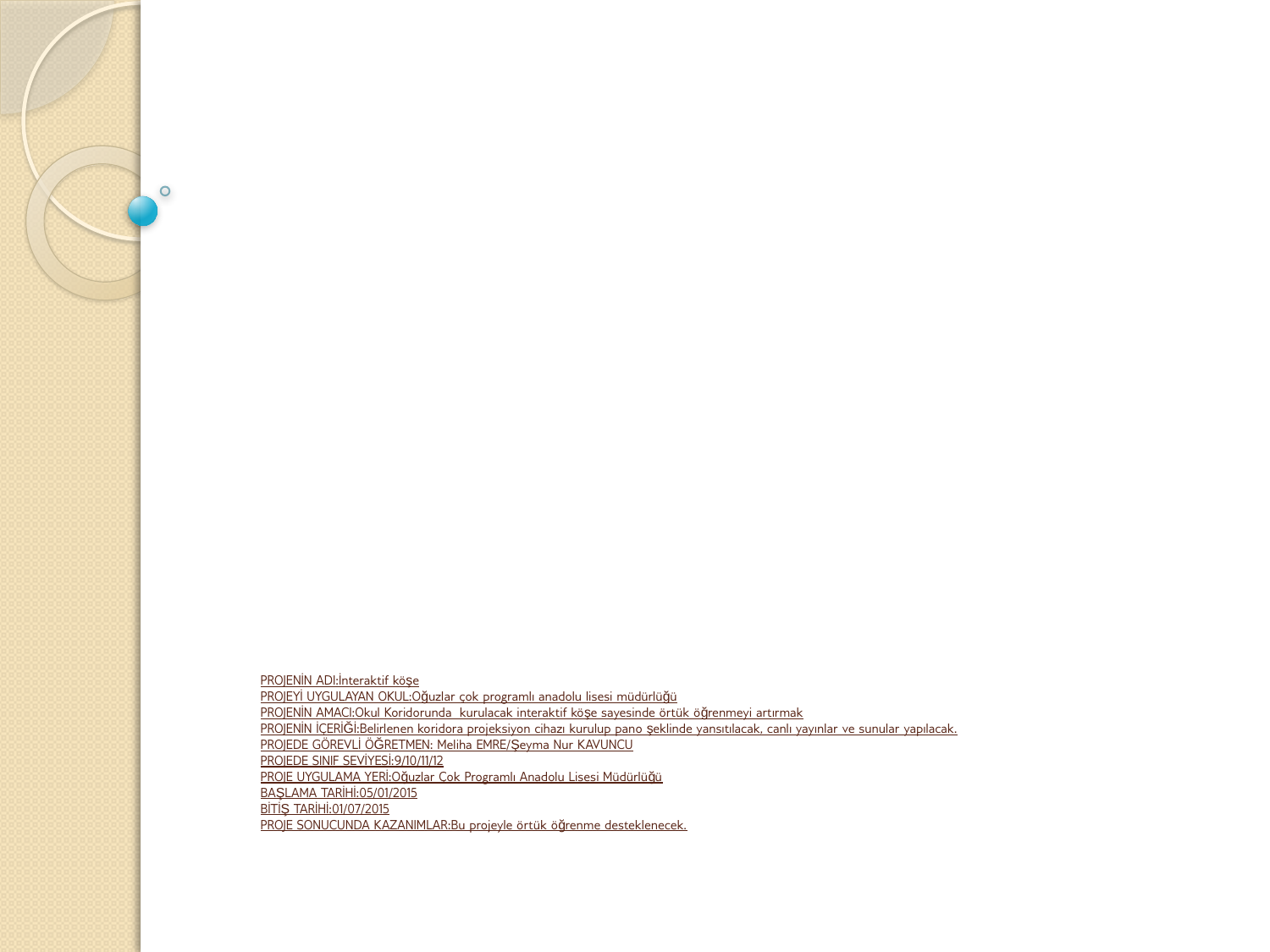

# PROJENİN ADI:İnteraktif köşe PROJEYİ UYGULAYAN OKUL:Oğuzlar çok programlı anadolu lisesi müdürlüğü PROJENİN AMACI:Okul Koridorunda  kurulacak interaktif köşe sayesinde örtük öğrenmeyi artırmak PROJENİN İÇERİĞİ:Belirlenen koridora projeksiyon cihazı kurulup pano şeklinde yansıtılacak, canlı yayınlar ve sunular yapılacak. PROJEDE GÖREVLİ ÖĞRETMEN: Meliha EMRE/Şeyma Nur KAVUNCU PROJEDE SINIF SEVİYESİ:9/10/11/12 PROJE UYGULAMA YERİ:Oğuzlar Çok Programlı Anadolu Lisesi Müdürlüğü BAŞLAMA TARİHİ:05/01/2015 BİTİŞ TARİHİ:01/07/2015 PROJE SONUCUNDA KAZANIMLAR:Bu projeyle örtük öğrenme desteklenecek.